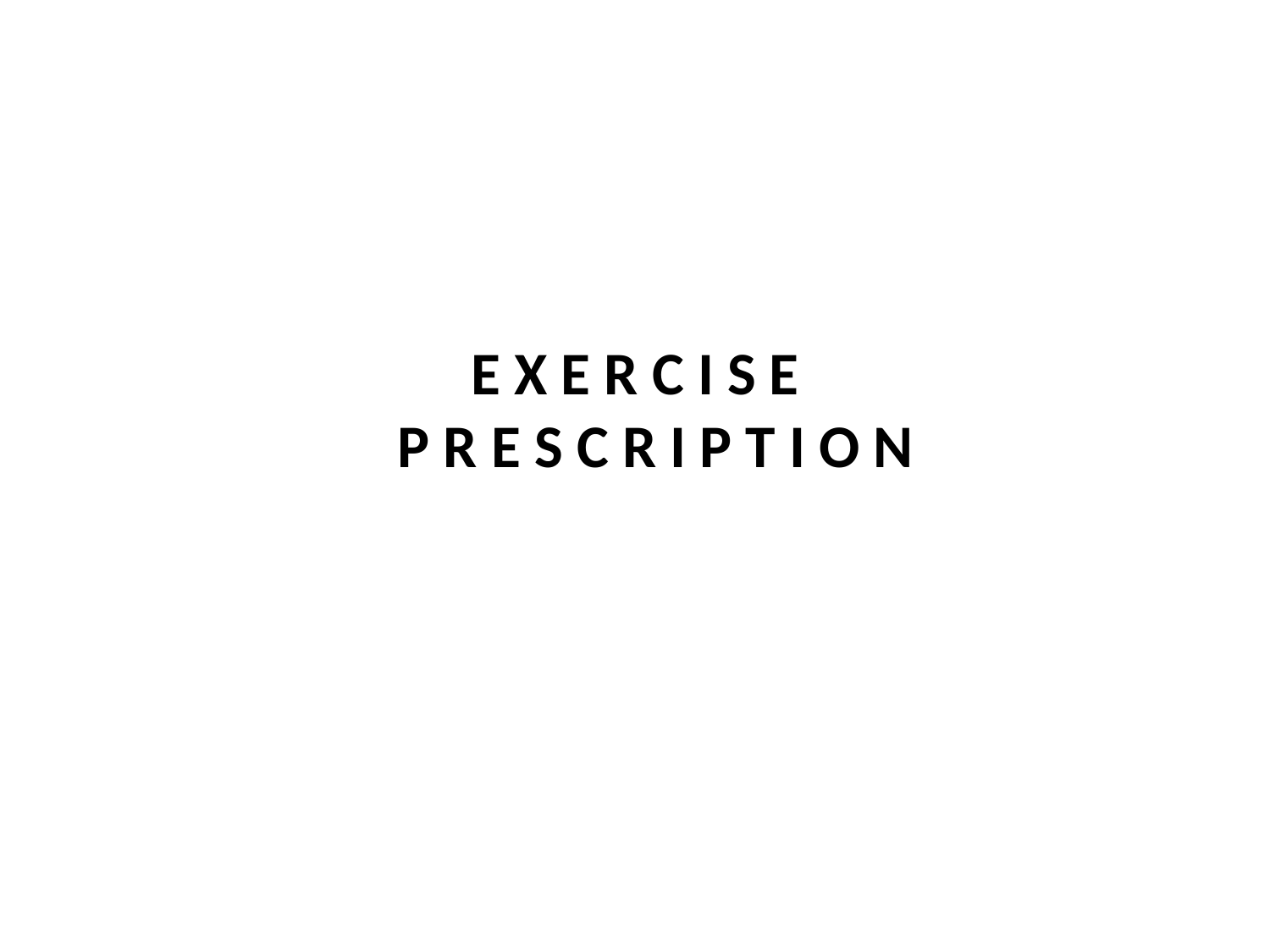

# E X E R C I S E P R E S C R I P T I O N